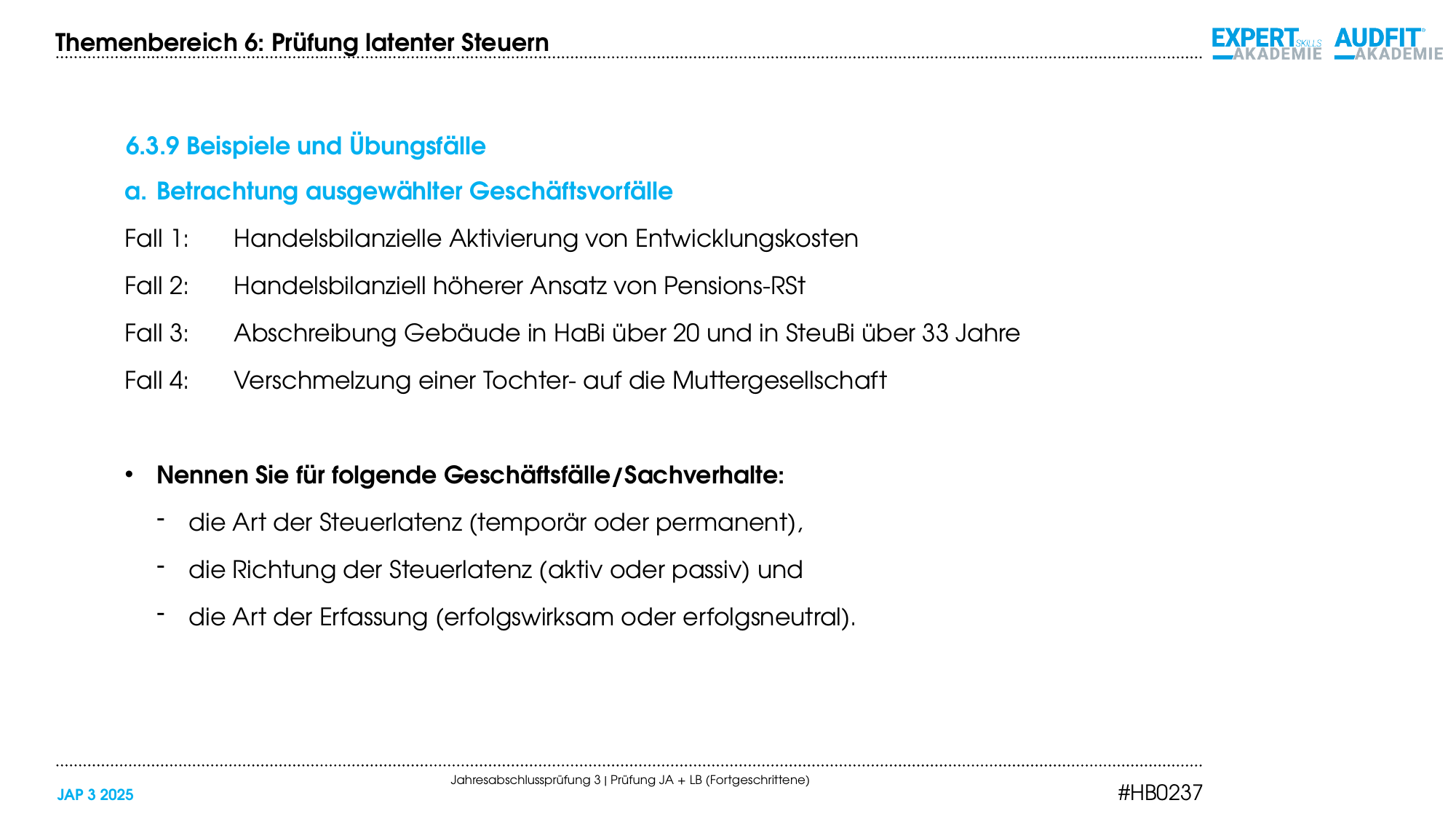

Themenbereich 6: Prüfung latenter Steuern
6.3.9 Beispiele und Übungsfälle
Betrachtung ausgewählter Geschäftsvorfälle
Fall 1:	Handelsbilanzielle Aktivierung von Entwicklungskosten
Fall 2:	Handelsbilanziell höherer Ansatz von Pensions-RSt
Fall 3:	Abschreibung Gebäude in HaBi über 20 und in SteuBi über 33 Jahre
Fall 4:	Verschmelzung einer Tochter- auf die Muttergesellschaft

Nennen Sie für folgende Geschäftsfälle/Sachverhalte:
die Art der Steuerlatenz (temporär oder permanent),
die Richtung der Steuerlatenz (aktiv oder passiv) und
die Art der Erfassung (erfolgswirksam oder erfolgsneutral).